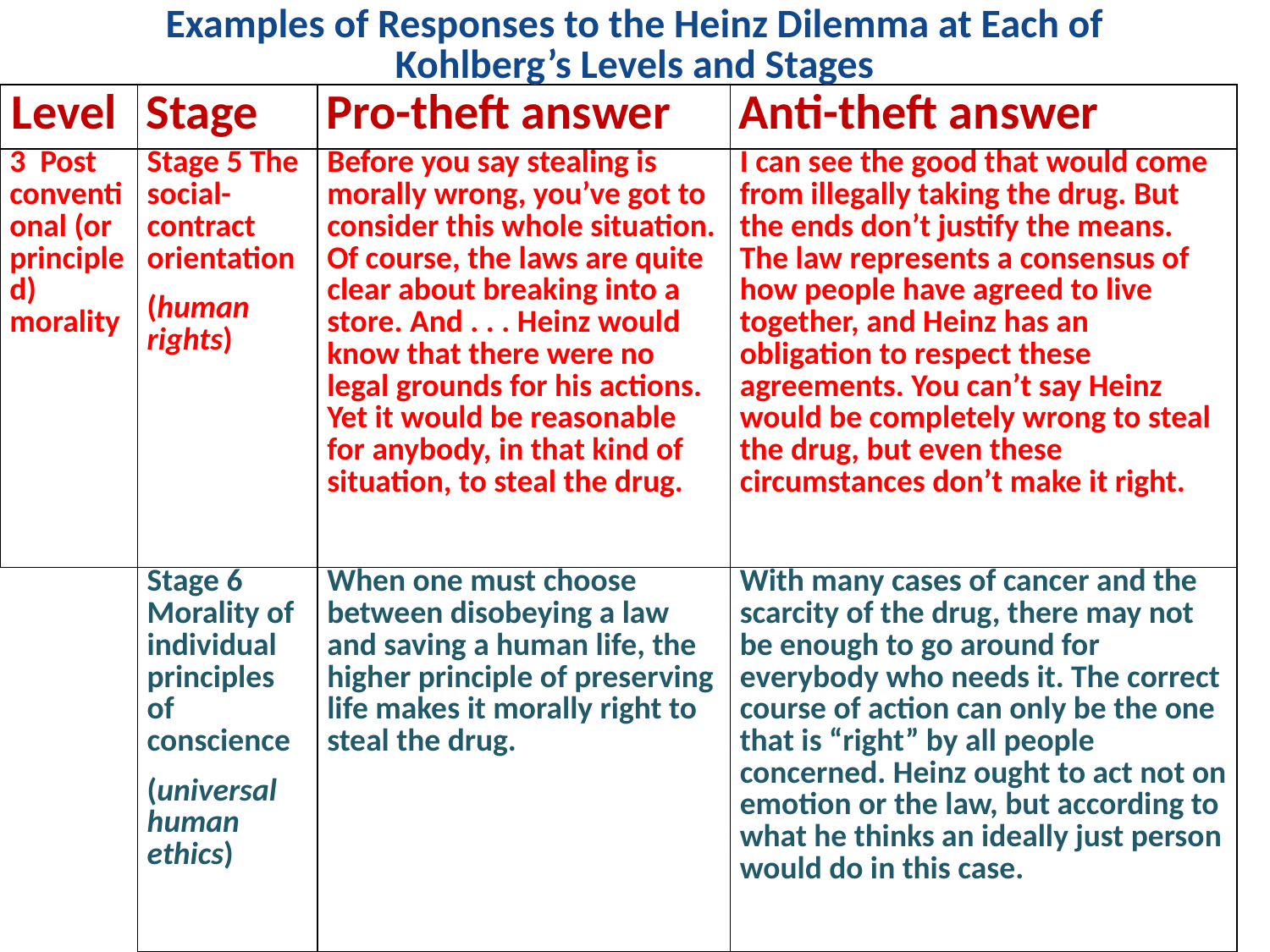

# Examples of Responses to the Heinz Dilemma at Each of Kohlberg’s Levels and Stages
| Level | Stage | Pro-theft answer | Anti-theft answer |
| --- | --- | --- | --- |
| 3 Post conventional (or principled) morality | Stage 5 The social-contract orientation (human rights) | Before you say stealing is morally wrong, you’ve got to consider this whole situation. Of course, the laws are quite clear about breaking into a store. And . . . Heinz would know that there were no legal grounds for his actions. Yet it would be reasonable for anybody, in that kind of situation, to steal the drug. | I can see the good that would come from illegally taking the drug. But the ends don’t justify the means. The law represents a consensus of how people have agreed to live together, and Heinz has an obligation to respect these agreements. You can’t say Heinz would be completely wrong to steal the drug, but even these circumstances don’t make it right. |
|  | Stage 6 Morality of individual principles of conscience (universal human ethics) | When one must choose between disobeying a law and saving a human life, the higher principle of preserving life makes it morally right to steal the drug. | With many cases of cancer and the scarcity of the drug, there may not be enough to go around for everybody who needs it. The correct course of action can only be the one that is “right” by all people concerned. Heinz ought to act not on emotion or the law, but according to what he thinks an ideally just person would do in this case. |